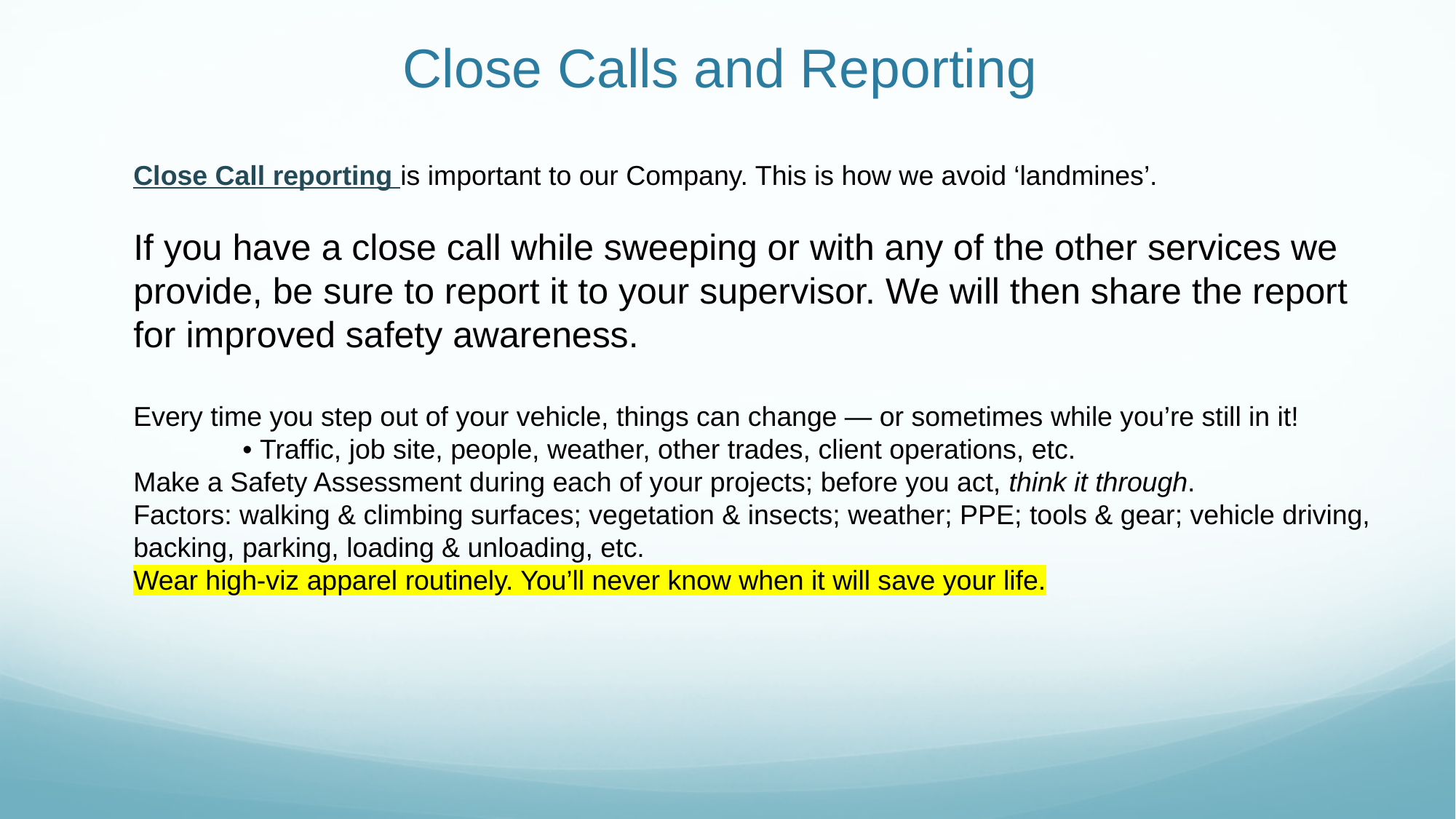

# Close Calls and Reporting

Close Call reporting is important to our Company. This is how we avoid ‘landmines’.

If you have a close call while sweeping or with any of the other services we provide, be sure to report it to your supervisor. We will then share the report for improved safety awareness.

Every time you step out of your vehicle, things can change — or sometimes while you’re still in it!
	• Traffic, job site, people, weather, other trades, client operations, etc.
Make a Safety Assessment during each of your projects; before you act, think it through.
Factors: walking & climbing surfaces; vegetation & insects; weather; PPE; tools & gear; vehicle driving, backing, parking, loading & unloading, etc.
Wear high-viz apparel routinely. You’ll never know when it will save your life.